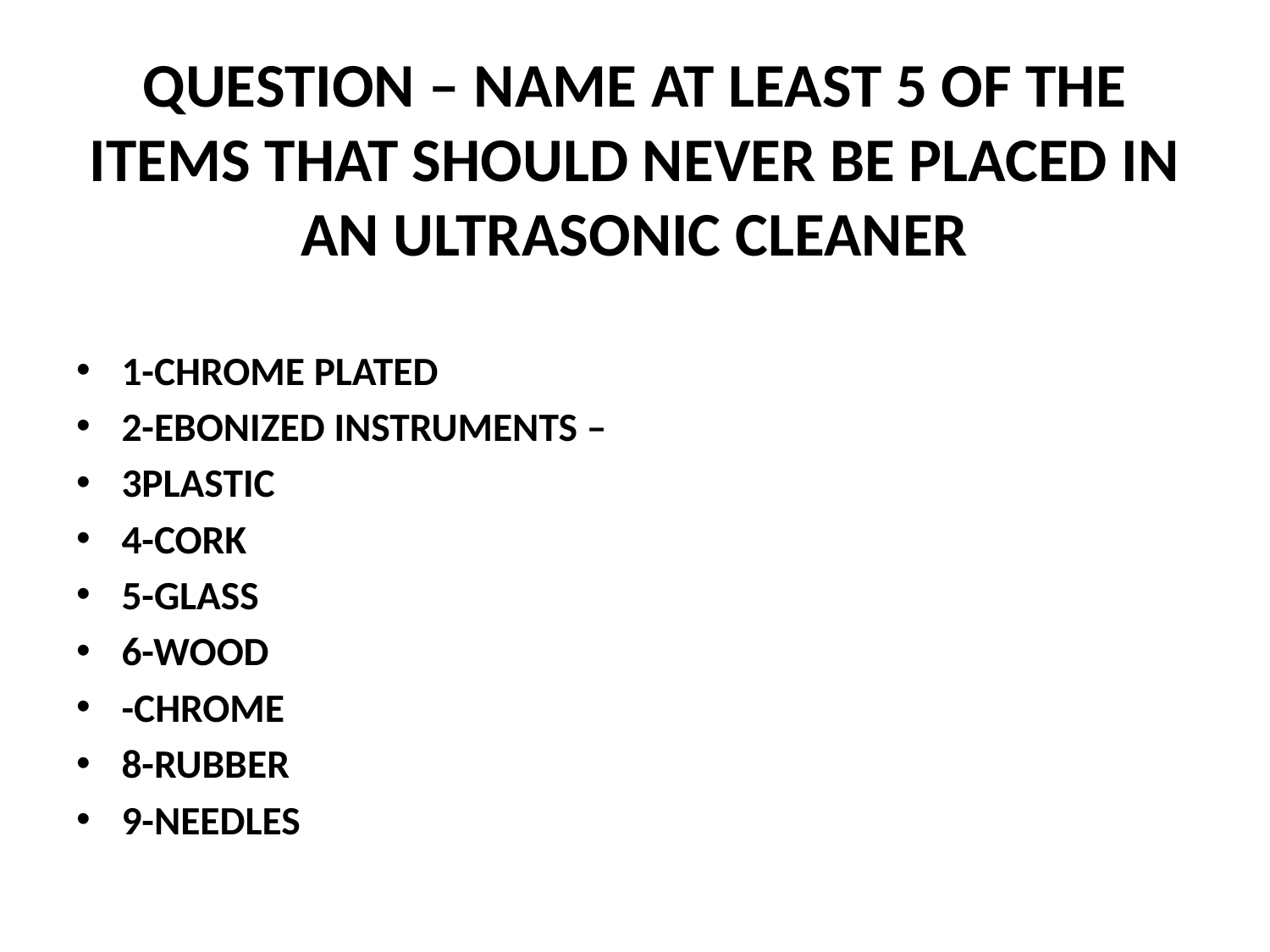

# QUESTION – NAME AT LEAST 5 OF THE ITEMS THAT SHOULD NEVER BE PLACED IN AN ULTRASONIC CLEANER
1-CHROME PLATED
2-EBONIZED INSTRUMENTS –
3PLASTIC
4-CORK
5-GLASS
6-WOOD
-CHROME
8-RUBBER
9-NEEDLES